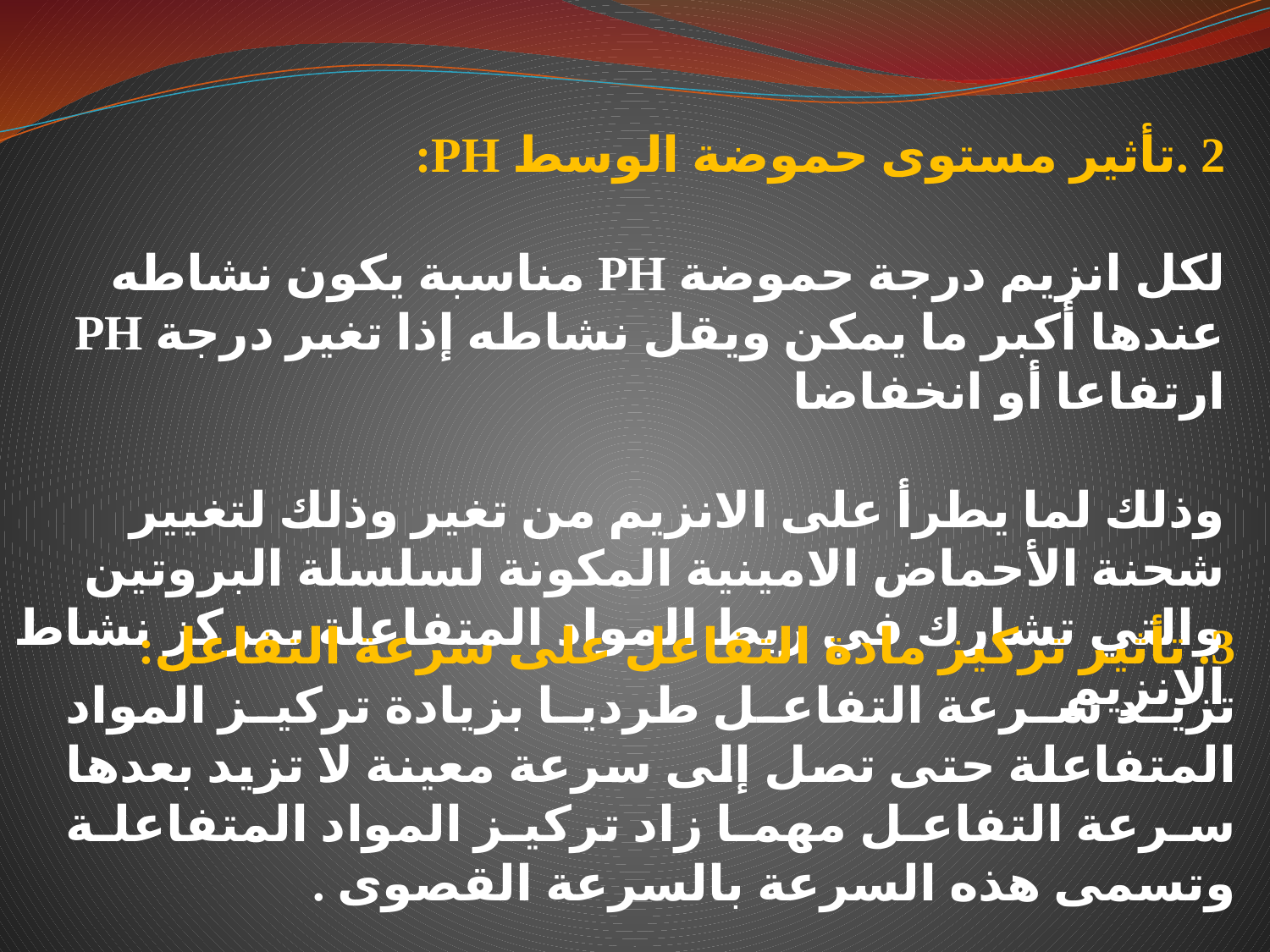

2 .تأثير مستوى حموضة الوسط PH:

لكل انزيم درجة حموضة PH مناسبة يكون نشاطه عندها أكبر ما يمكن ويقل نشاطه إذا تغير درجة PH ارتفاعا أو انخفاضا

وذلك لما يطرأ على الانزيم من تغير وذلك لتغيير شحنة الأحماض الامينية المكونة لسلسلة البروتين والتي تشارك في ربط المواد المتفاعلة بمركز نشاط الانزيم
3. تأثير تركيز مادة التفاعل على سرعة التفاعل:
تزيد سرعة التفاعل طرديا بزيادة تركيز المواد المتفاعلة حتى تصل إلى سرعة معينة لا تزيد بعدها سرعة التفاعل مهما زاد تركيز المواد المتفاعلة وتسمى هذه السرعة بالسرعة القصوى .